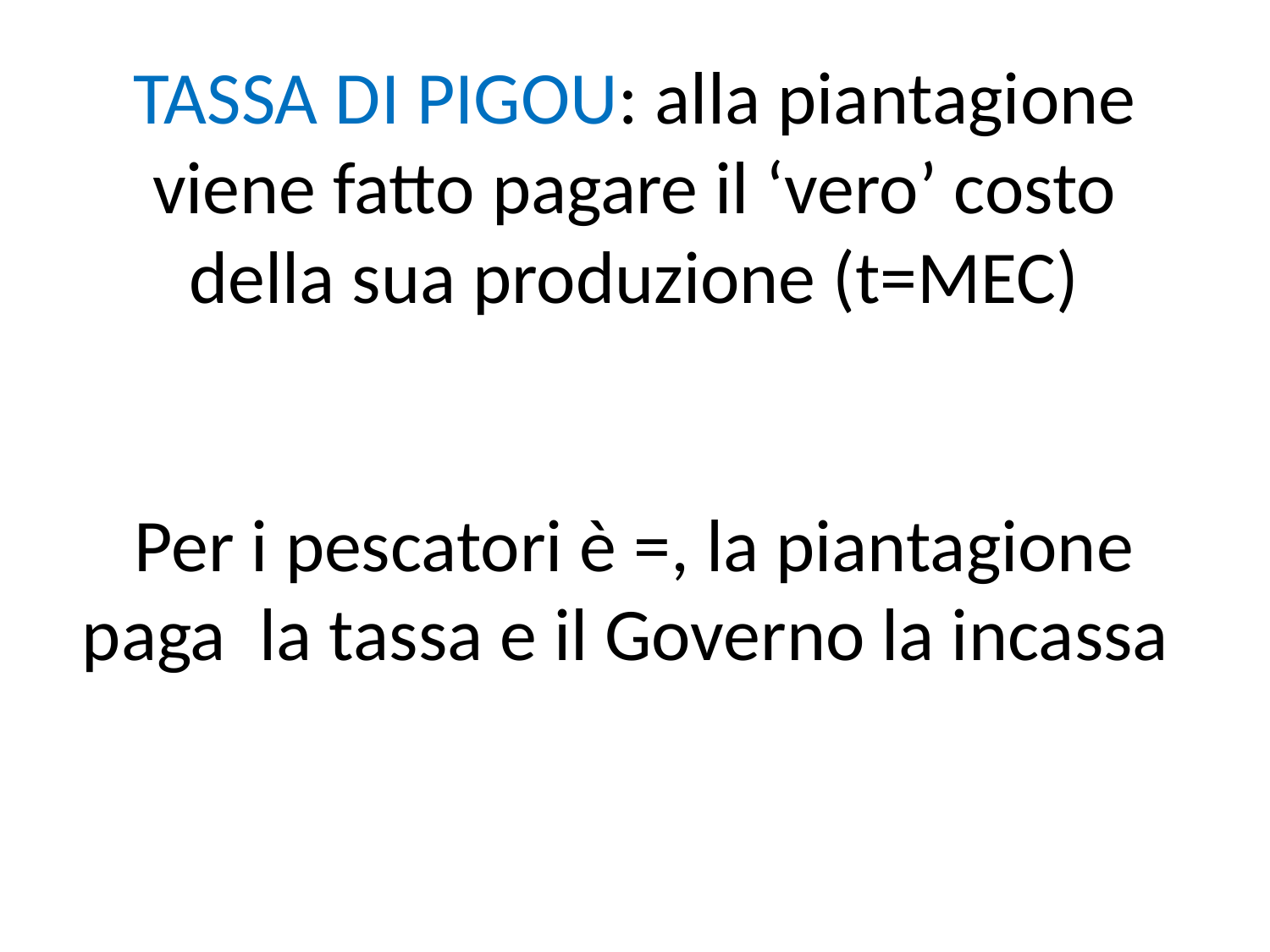

# TASSA DI PIGOU: alla piantagione viene fatto pagare il ‘vero’ costo della sua produzione (t=MEC) Per i pescatori è =, la piantagione paga  la tassa e il Governo la incassa